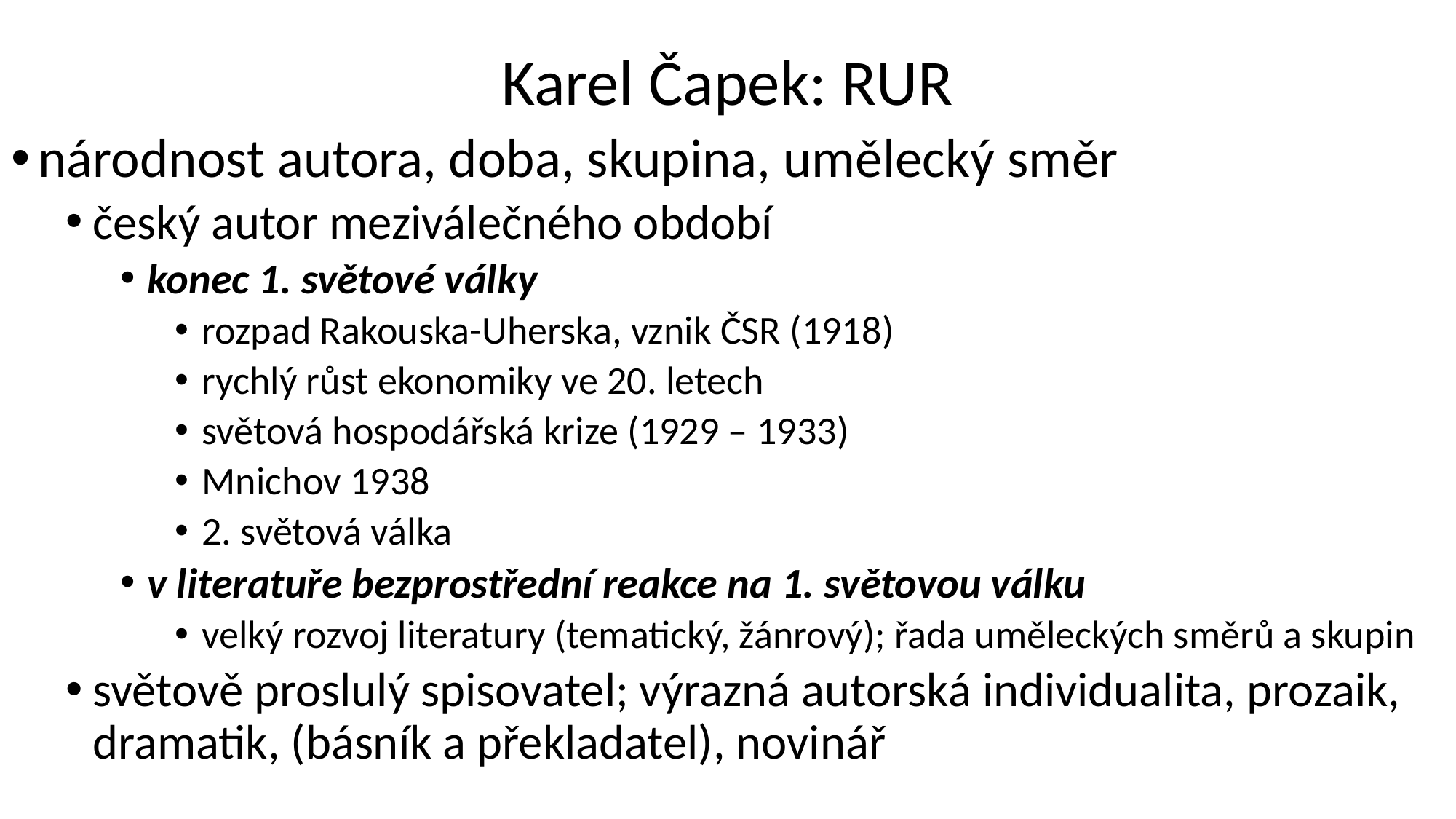

# Karel Čapek: RUR
národnost autora, doba, skupina, umělecký směr
český autor meziválečného období
konec 1. světové války
rozpad Rakouska-Uherska, vznik ČSR (1918)
rychlý růst ekonomiky ve 20. letech
světová hospodářská krize (1929 – 1933)
Mnichov 1938
2. světová válka
v literatuře bezprostřední reakce na 1. světovou válku
velký rozvoj literatury (tematický, žánrový); řada uměleckých směrů a skupin
světově proslulý spisovatel; výrazná autorská individualita, prozaik, dramatik, (básník a překladatel), novinář